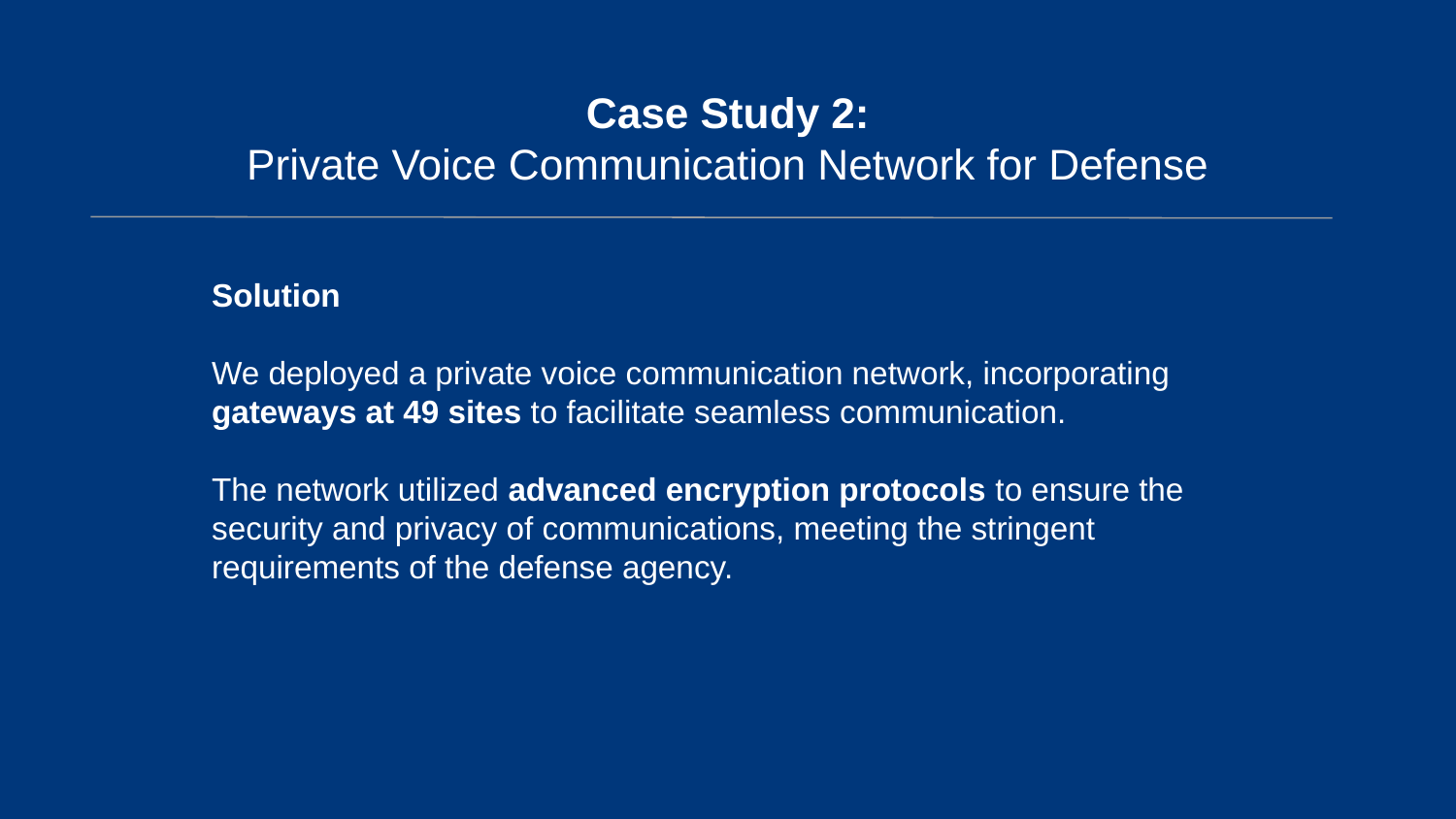

# Case Study 2:
Private Voice Communication Network for Defense
Solution

We deployed a private voice communication network, incorporating gateways at 49 sites to facilitate seamless communication.

The network utilized advanced encryption protocols to ensure the security and privacy of communications, meeting the stringent requirements of the defense agency.